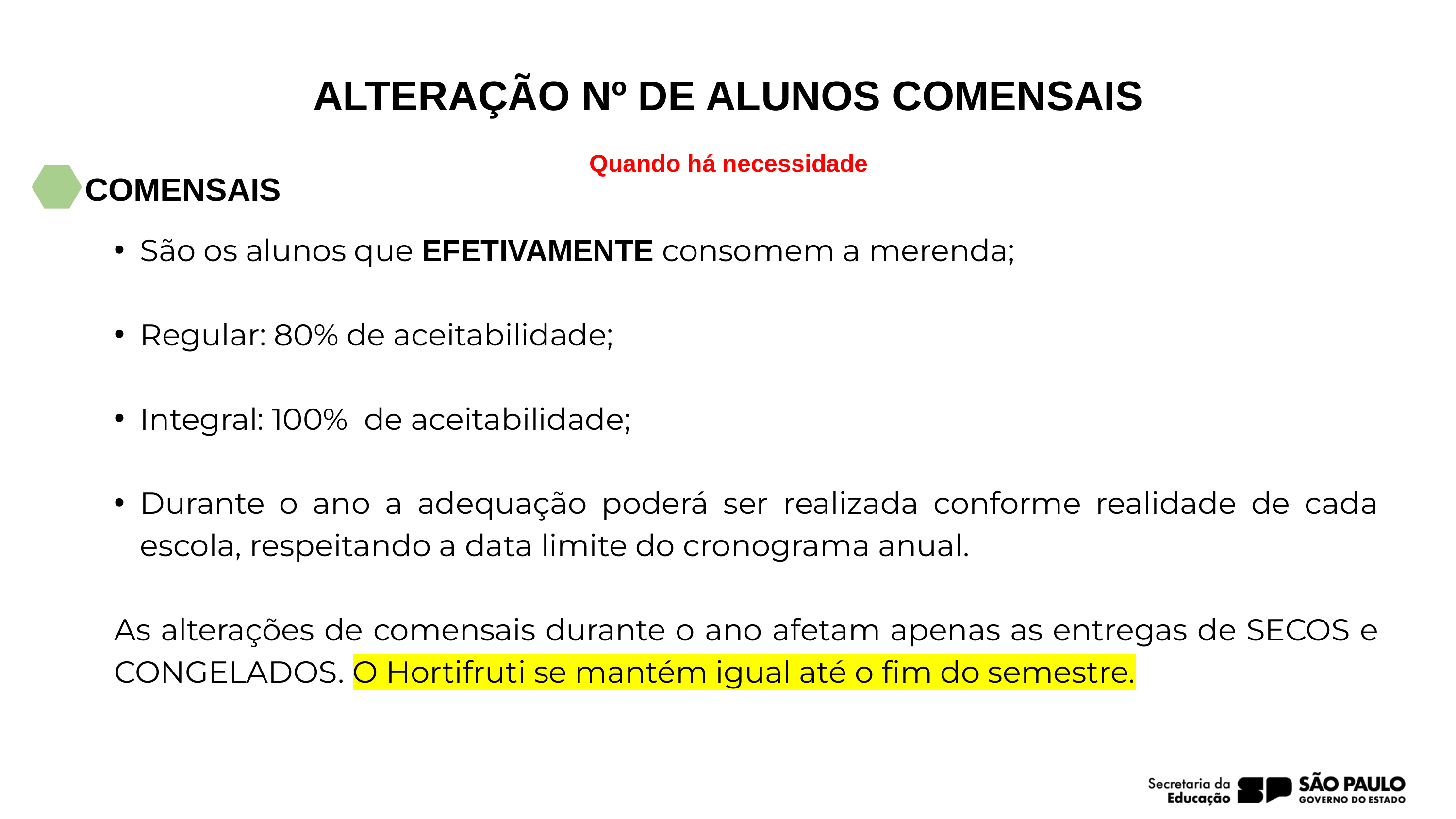

ALTERAÇÃO Nº DE ALUNOS COMENSAIS
Quando há necessidade
COMENSAIS

São os alunos que EFETIVAMENTE consomem a merenda;

Regular: 80% de aceitabilidade;

Integral: 100%  de aceitabilidade;

Durante o ano a adequação poderá ser realizada conforme realidade de cada escola, respeitando a data limite do cronograma anual.

As alterações de comensais durante o ano afetam apenas as entregas de SECOS e CONGELADOS. O Hortifruti se mantém igual até o fim do semestre.